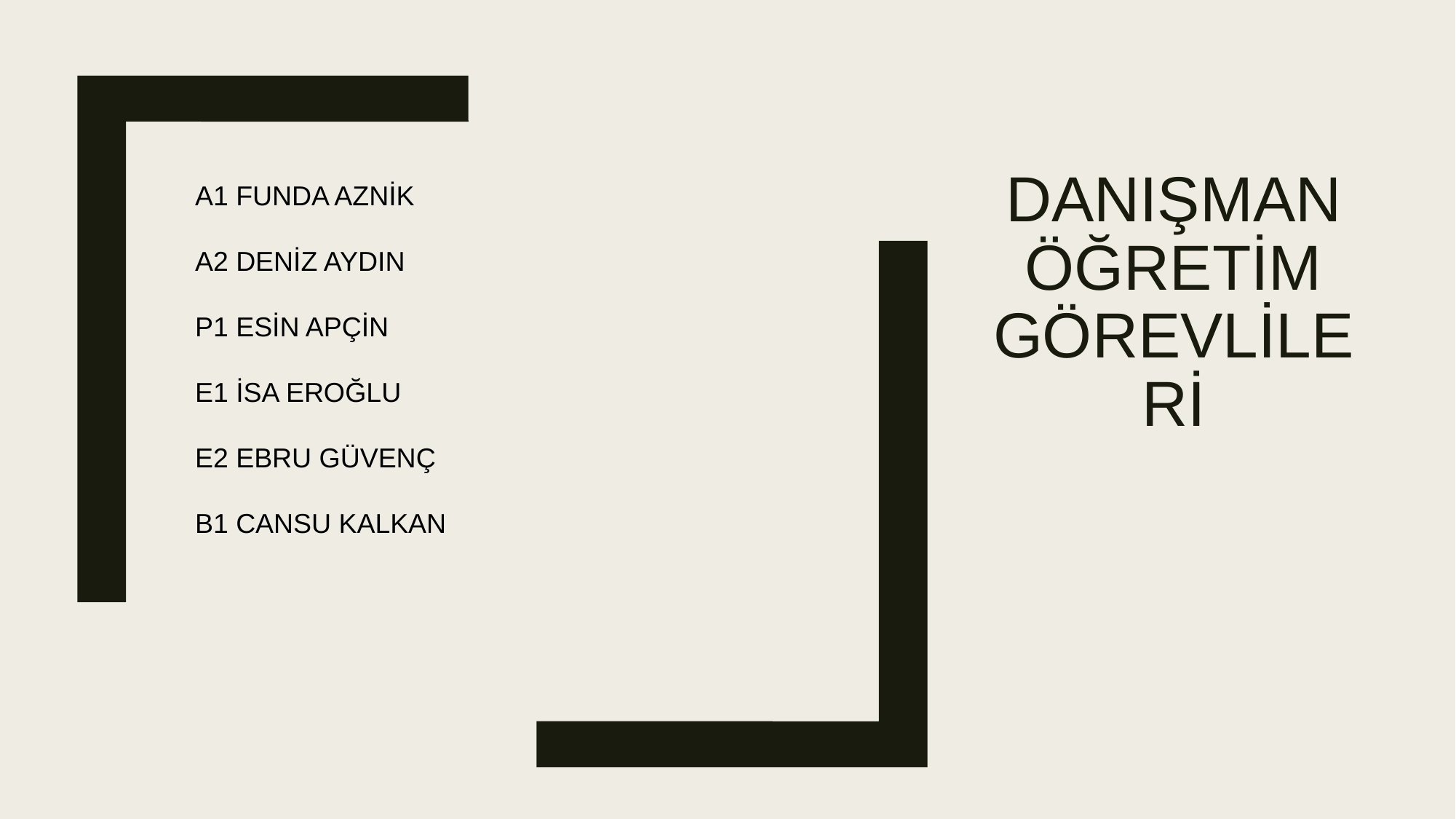

# DANIŞMAN ÖĞRETİM GÖREVLİLERİ

A1 FUNDA AZNİK
A2 DENİZ AYDIN

P1 ESİN APÇİN

E1 İSA EROĞLU

E2 EBRU GÜVENÇ

B1 CANSU KALKAN